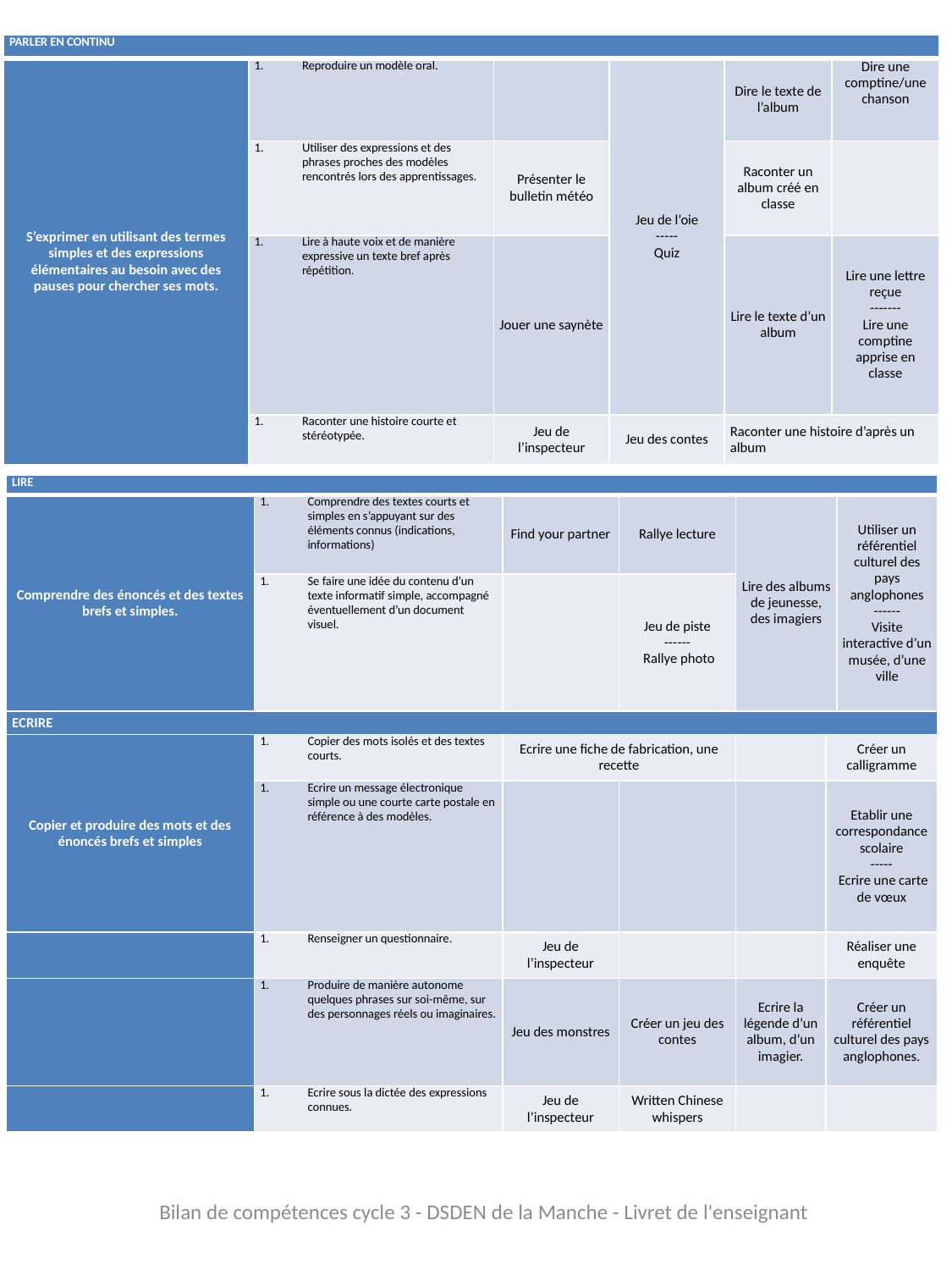

| PARLER EN CONTINU |  |  |  |  |  |
| --- | --- | --- | --- | --- | --- |
| S’exprimer en utilisant des termes simples et des expressions élémentaires au besoin avec des pauses pour chercher ses mots. | Reproduire un modèle oral. |  | Jeu de l’oie ----- Quiz | Dire le texte de l’album | Dire une comptine/une chanson |
|  | Utiliser des expressions et des phrases proches des modèles rencontrés lors des apprentissages. | Présenter le bulletin météo |  | Raconter un album créé en classe |  |
|  | Lire à haute voix et de manière expressive un texte bref après répétition. | Jouer une saynète |  | Lire le texte d’un album | Lire une lettre reçue ------- Lire une comptine apprise en classe |
|  | Raconter une histoire courte et stéréotypée. | Jeu de l’inspecteur | Jeu des contes | Raconter une histoire d’après un album |  |
| LIRE |  |  |  |  |  |  |
| --- | --- | --- | --- | --- | --- | --- |
| Comprendre des énoncés et des textes brefs et simples. | Comprendre des textes courts et simples en s’appuyant sur des éléments connus (indications, informations) | Find your partner | Rallye lecture | Lire des albums de jeunesse, des imagiers |  | Utiliser un référentiel culturel des pays anglophones ------ Visite interactive d’un musée, d’une ville |
|  | Se faire une idée du contenu d’un texte informatif simple, accompagné éventuellement d’un document visuel. |  | Jeu de piste ------ Rallye photo |  |  |  |
| ECRIRE |  |  |  |  |  |  |
| Copier et produire des mots et des énoncés brefs et simples | Copier des mots isolés et des textes courts. | Ecrire une fiche de fabrication, une recette |  |  | Créer un calligramme |  |
|  | Ecrire un message électronique simple ou une courte carte postale en référence à des modèles. |  |  |  | Etablir une correspondance scolaire ----- Ecrire une carte de vœux |  |
|  | Renseigner un questionnaire. | Jeu de l’inspecteur |  |  | Réaliser une enquête |  |
|  | Produire de manière autonome quelques phrases sur soi-même, sur des personnages réels ou imaginaires. | Jeu des monstres | Créer un jeu des contes | Ecrire la légende d’un album, d’un imagier. | Créer un référentiel culturel des pays anglophones. |  |
|  | Ecrire sous la dictée des expressions connues. | Jeu de l’inspecteur | Written Chinese whispers |  |  |  |
Bilan de compétences cycle 3 - DSDEN de la Manche - Livret de l'enseignant